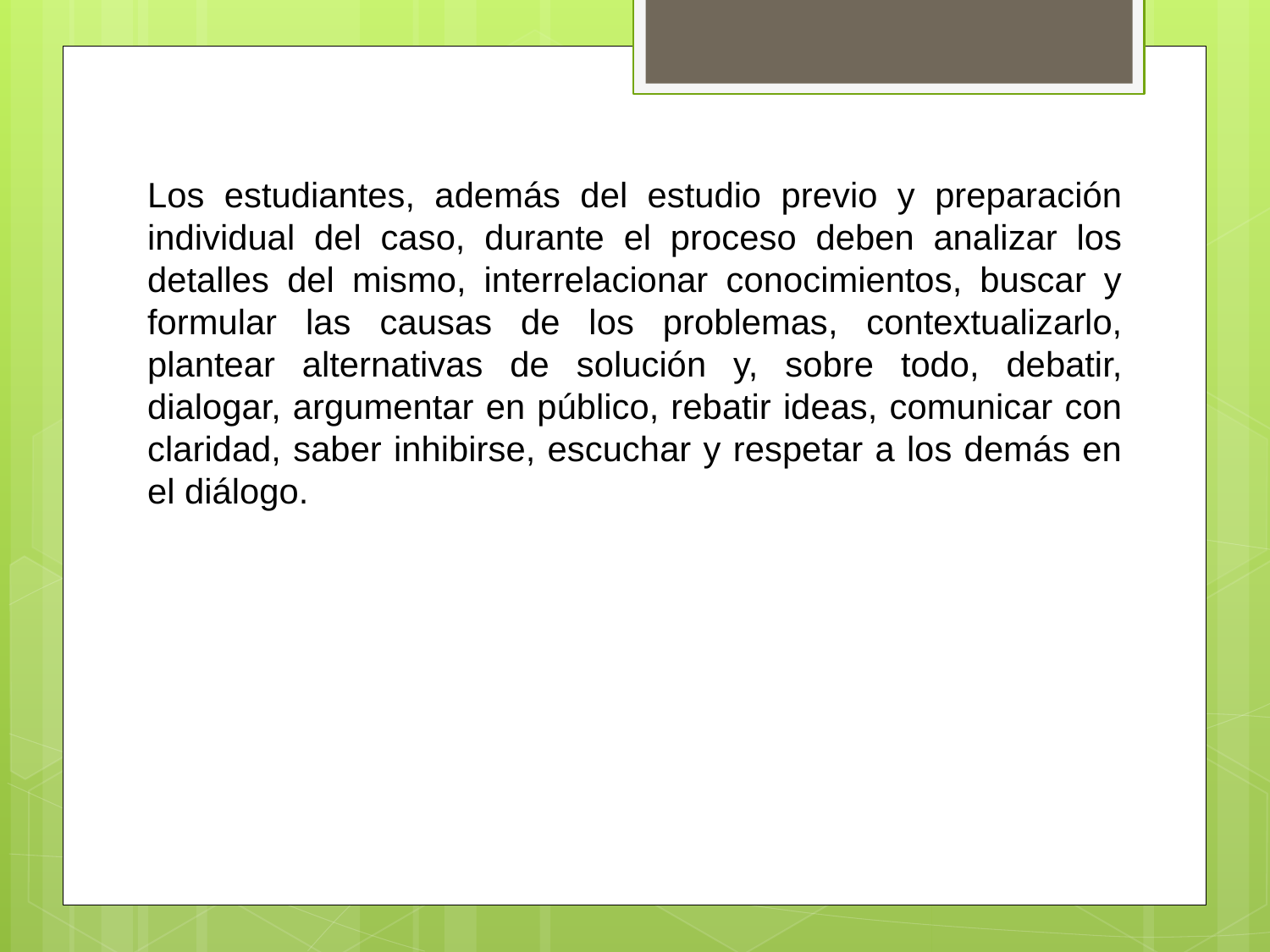

Los estudiantes, además del estudio previo y preparación individual del caso, durante el proceso deben analizar los detalles del mismo, interrelacionar conocimientos, buscar y formular las causas de los problemas, contextualizarlo, plantear alternativas de solución y, sobre todo, debatir, dialogar, argumentar en público, rebatir ideas, comunicar con claridad, saber inhibirse, escuchar y respetar a los demás en el diálogo.